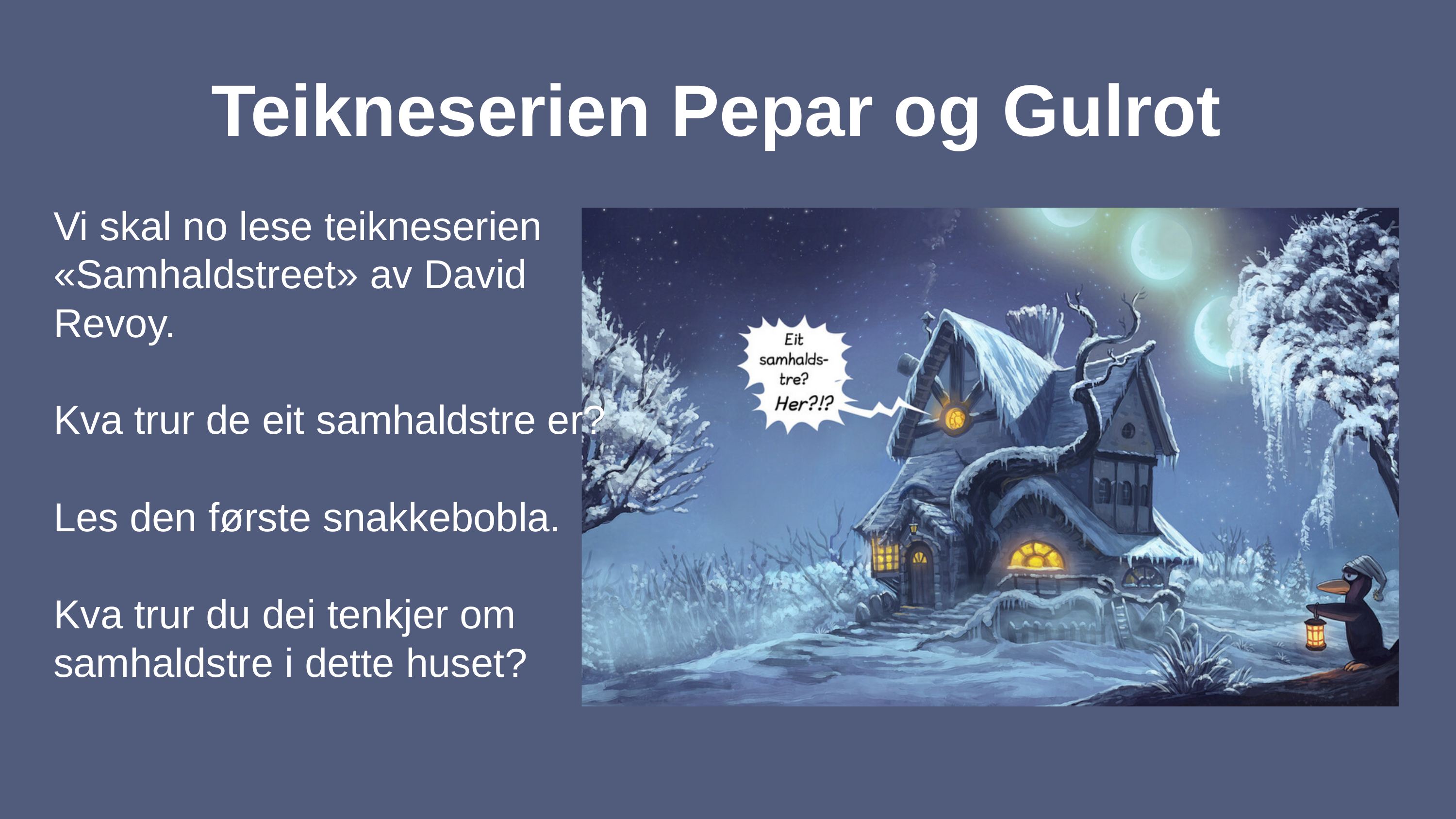

Teikneserien Pepar og Gulrot

Vi skal no lese teikneserien «Samhaldstreet» av David Revoy.

Kva trur de eit samhaldstre er?

Les den første snakkebobla.

Kva trur du dei tenkjer om samhaldstre i dette huset?